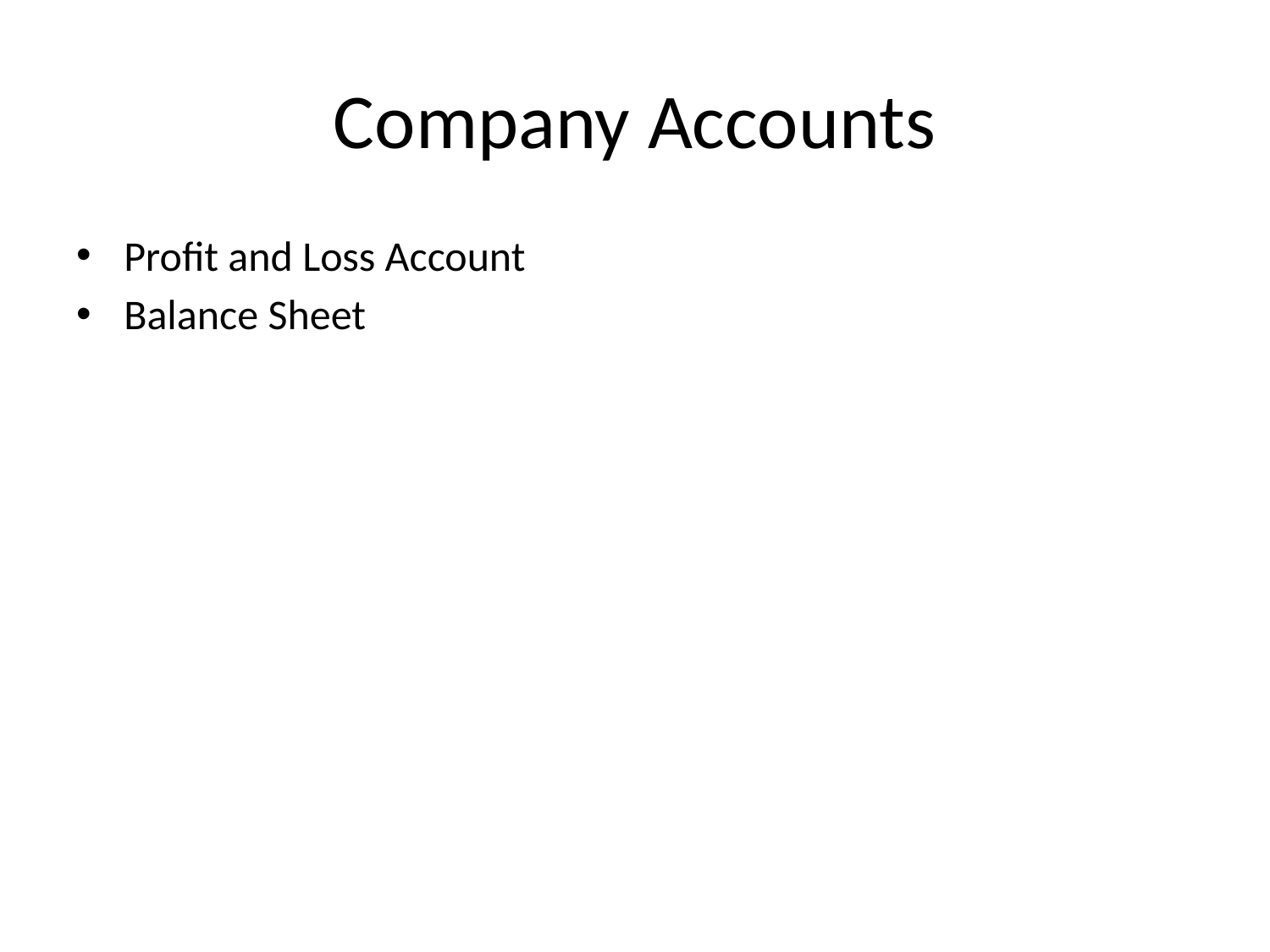

# Company Accounts
Profit and Loss Account
Balance Sheet